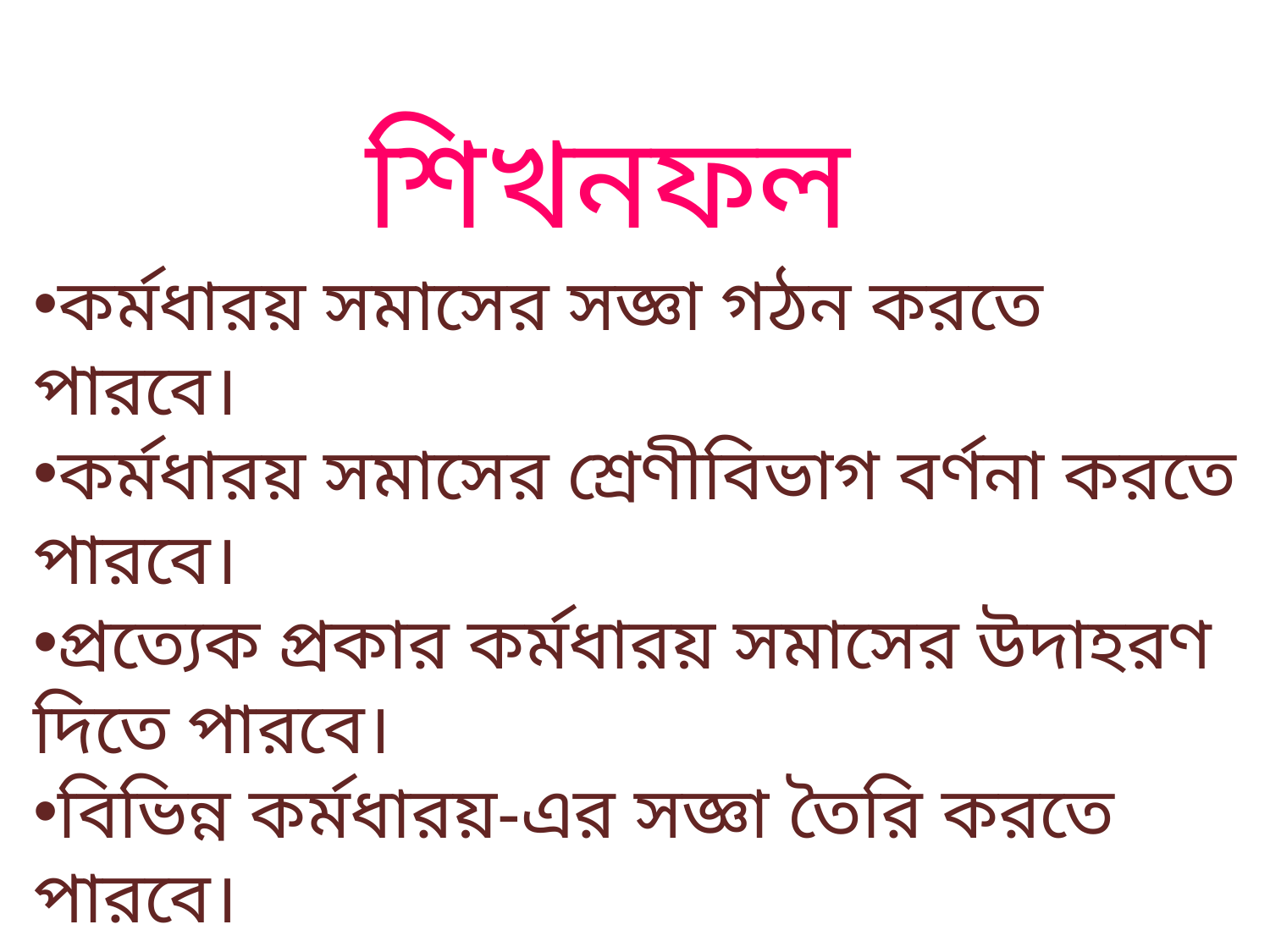

শিখনফল
কর্মধারয় সমাসের সজ্ঞা গঠন করতে পারবে।
কর্মধারয় সমাসের শ্রেণীবিভাগ বর্ণনা করতে পারবে।
প্রত্যেক প্রকার কর্মধারয় সমাসের উদাহরণ দিতে পারবে।
বিভিন্ন কর্মধারয়-এর সজ্ঞা তৈরি করতে পারবে।